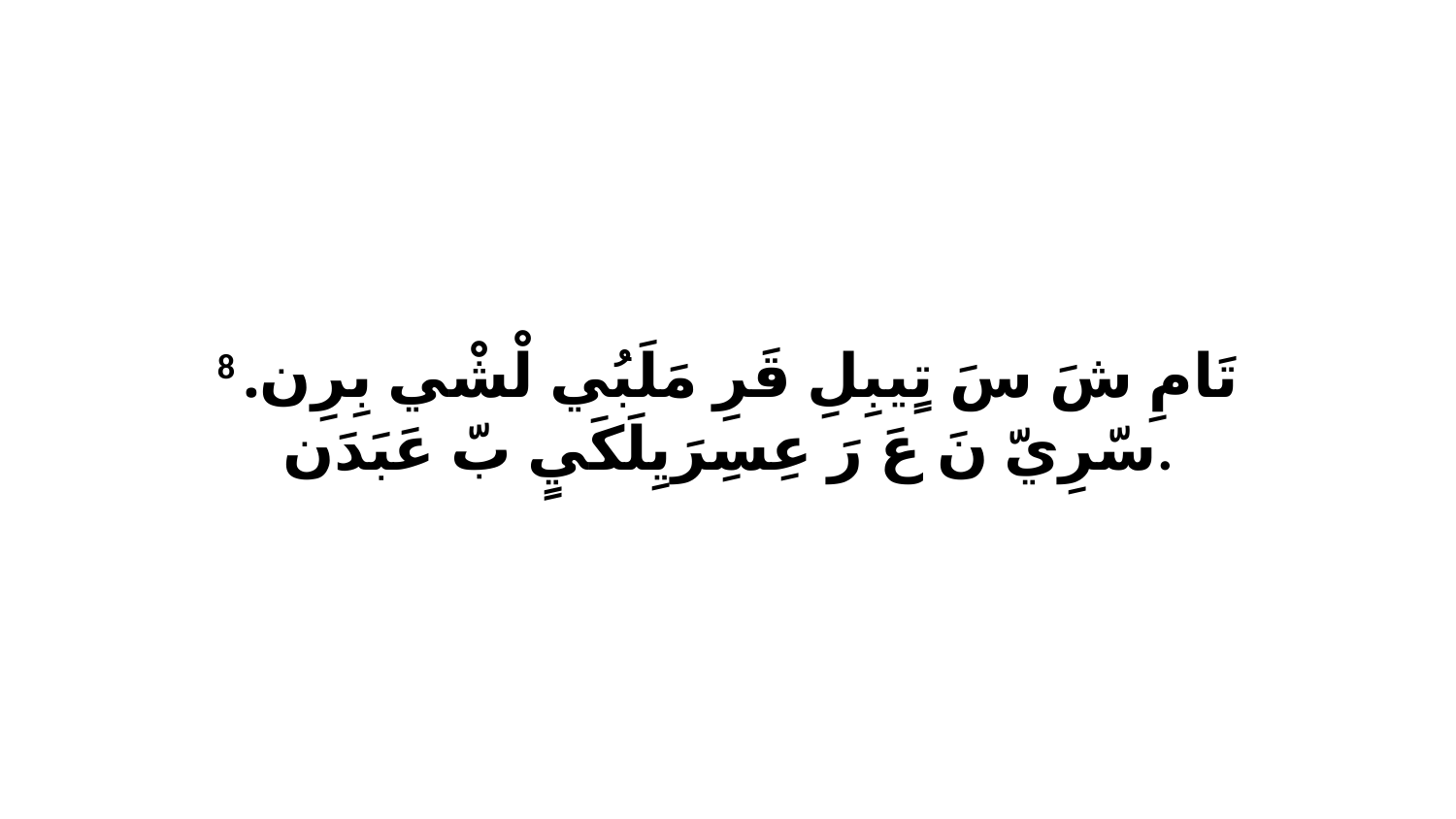

8 تَامِ شَ سَ تٍيبِلِ قَرِ مَلَبُي لْشْي بِرِن. سّرِيّ نَ عَ رَ عِسِرَيِلَكَيٍ بّ عَبَدَن.